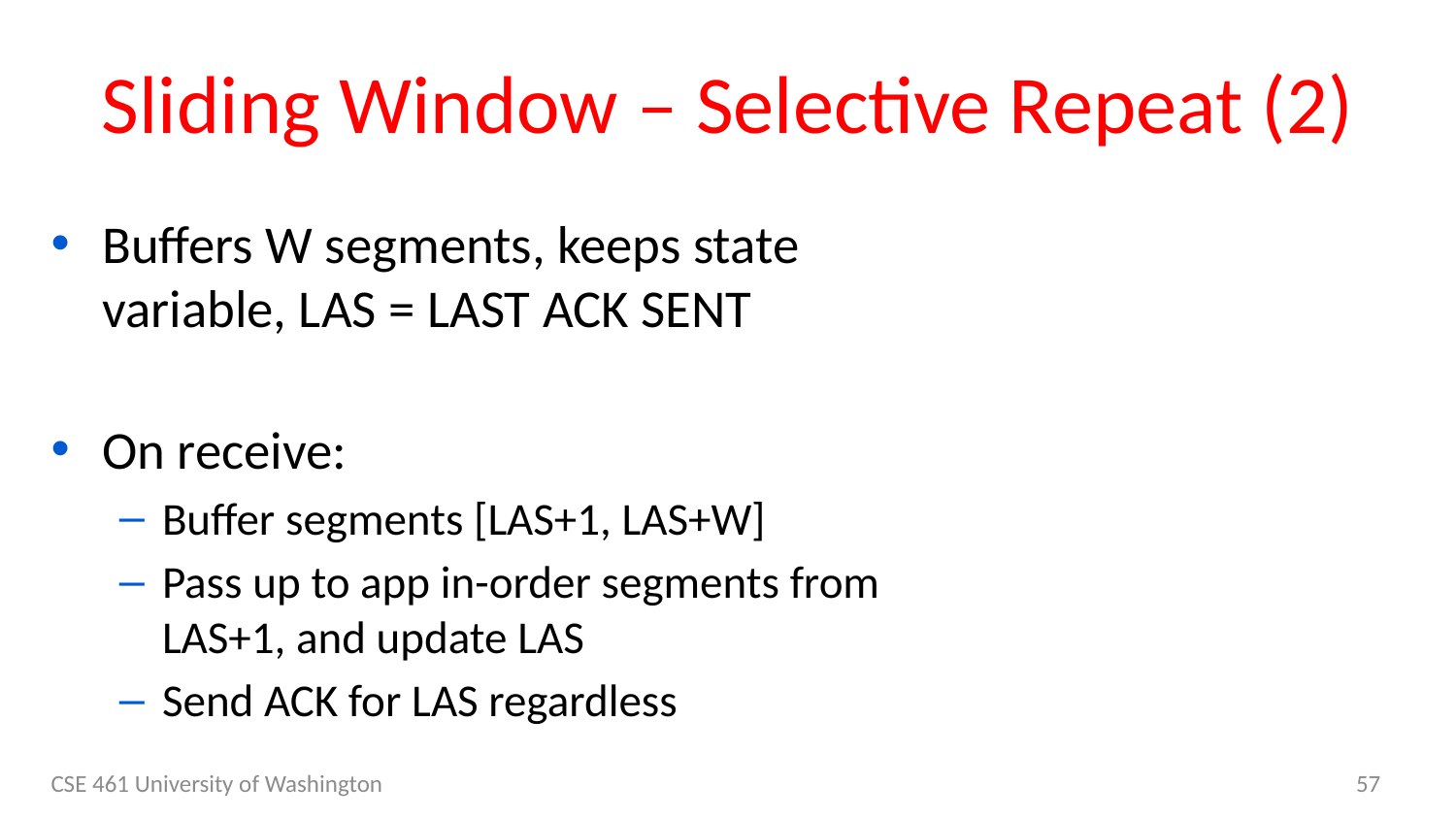

# Sliding Window – Selective Repeat (2)
Buffers W segments, keeps state variable, LAS = last ack sent

On receive:
Buffer segments [LAS+1, LAS+W]
Pass up to app in-order segments from LAS+1, and update LAS
Send ACK for LAS regardless
CSE 461 University of Washington
57